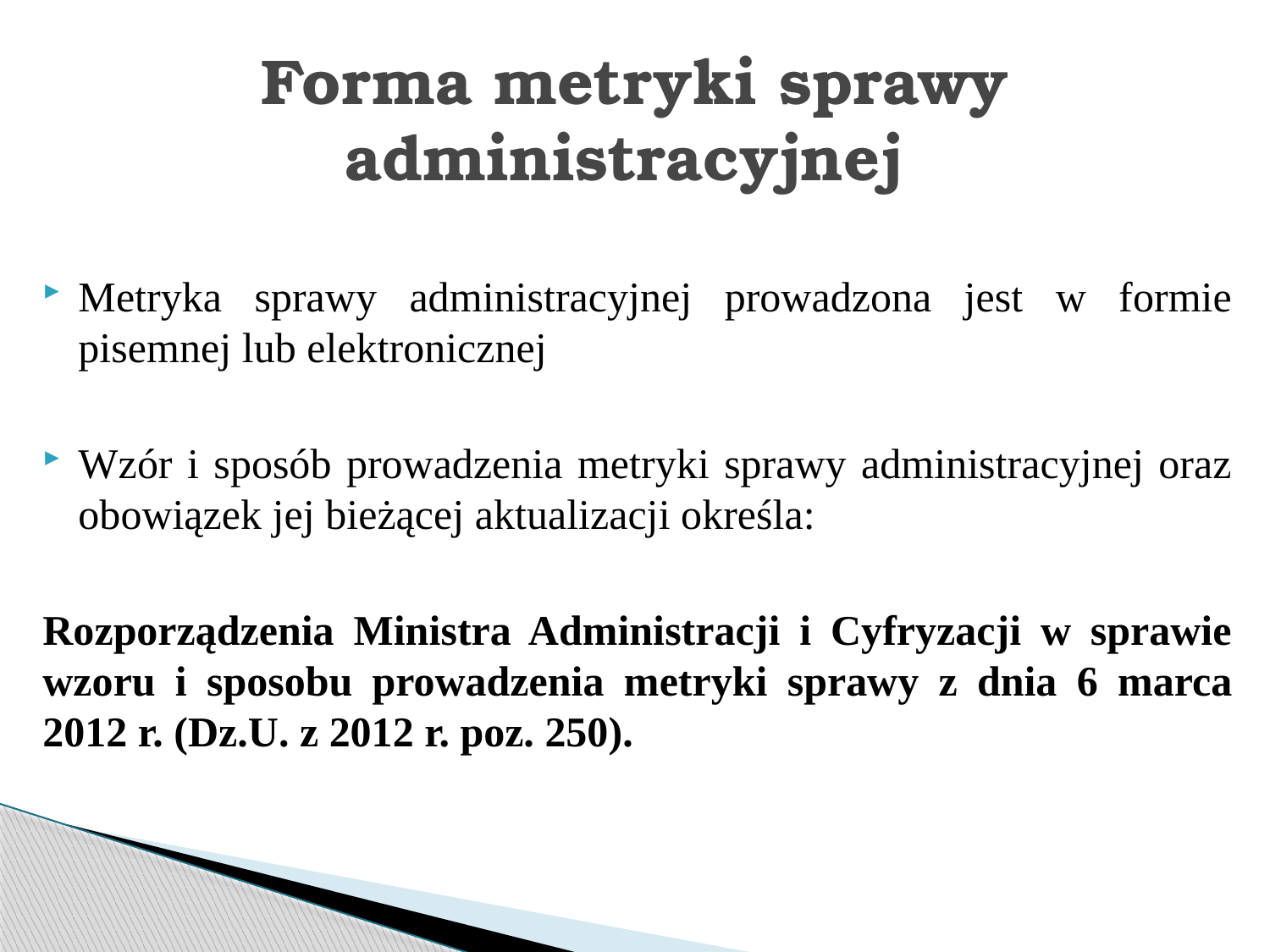

# Forma metryki sprawy administracyjnej

Metryka sprawy administracyjnej prowadzona jest w formie pisemnej lub elektronicznej

Wzór i sposób prowadzenia metryki sprawy administracyjnej oraz obowiązek jej bieżącej aktualizacji określa:

Rozporządzenia Ministra Administracji i Cyfryzacji w sprawie wzoru i sposobu prowadzenia metryki sprawy z dnia 6 marca 2012 r. (Dz.U. z 2012 r. poz. 250).